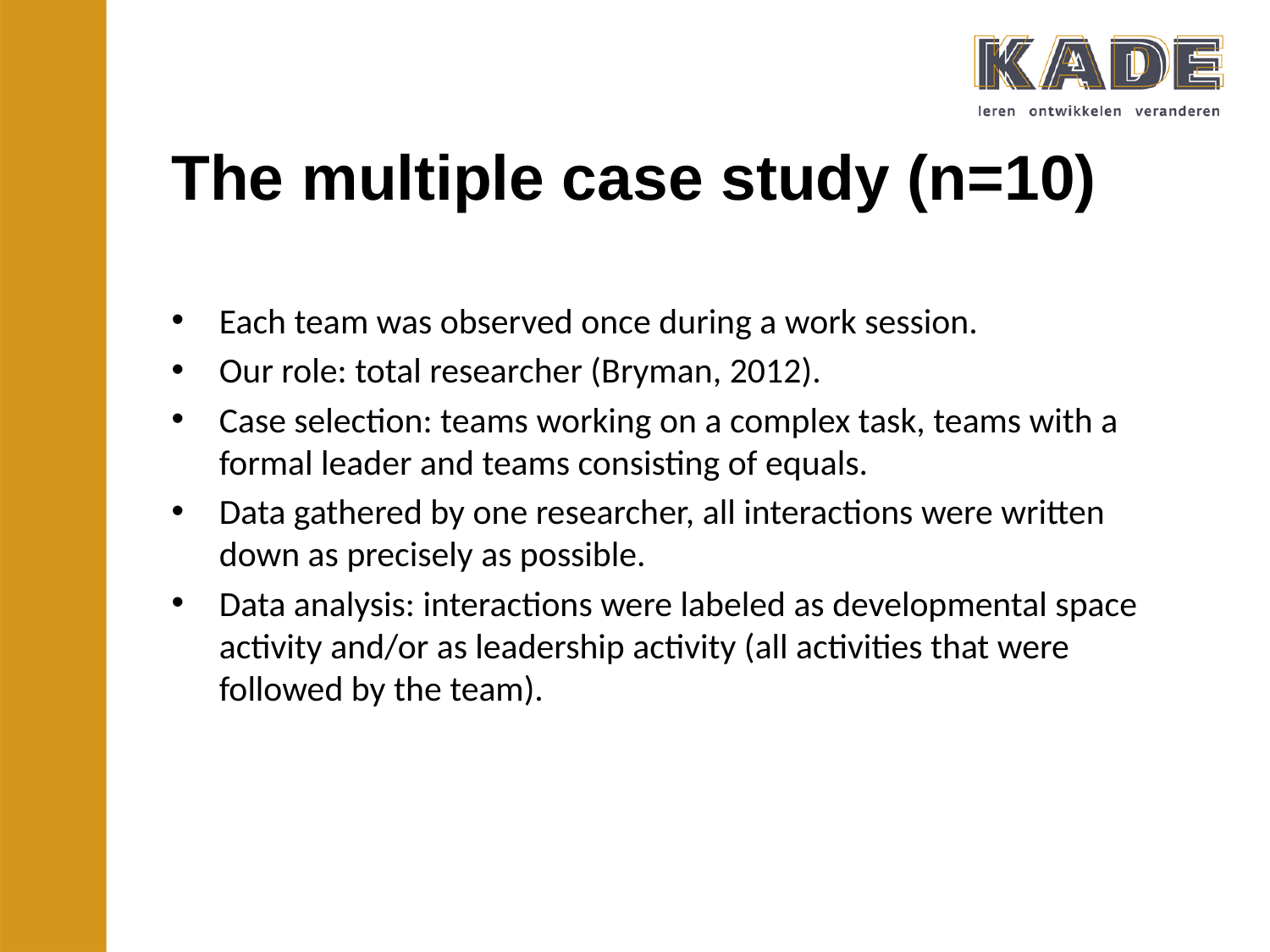

# The multiple case study (n=10)
Each team was observed once during a work session.
Our role: total researcher (Bryman, 2012).
Case selection: teams working on a complex task, teams with a formal leader and teams consisting of equals.
Data gathered by one researcher, all interactions were written down as precisely as possible.
Data analysis: interactions were labeled as developmental space activity and/or as leadership activity (all activities that were followed by the team).